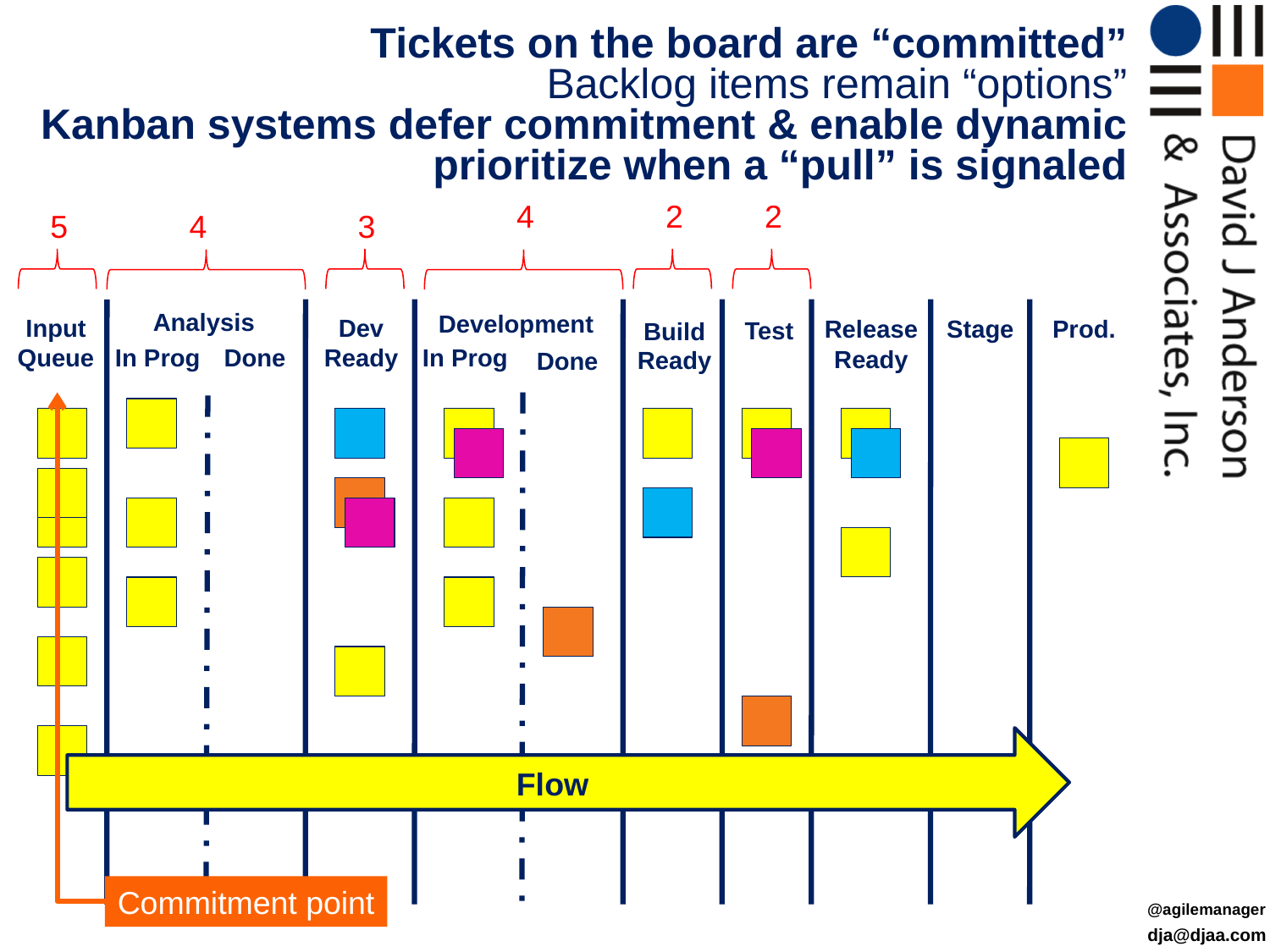

# Tickets on the board are “committed” Backlog items remain “options” Kanban systems defer commitment & enable dynamic prioritize when a “pull” is signaled

4
2
2
5
4
3

Analysis
Development
Input
Queue
Dev
Ready
Stage
Prod.
Release
Ready
Test
Build
Ready
In Prog
In Prog
Done
Done

Flow
Commitment point